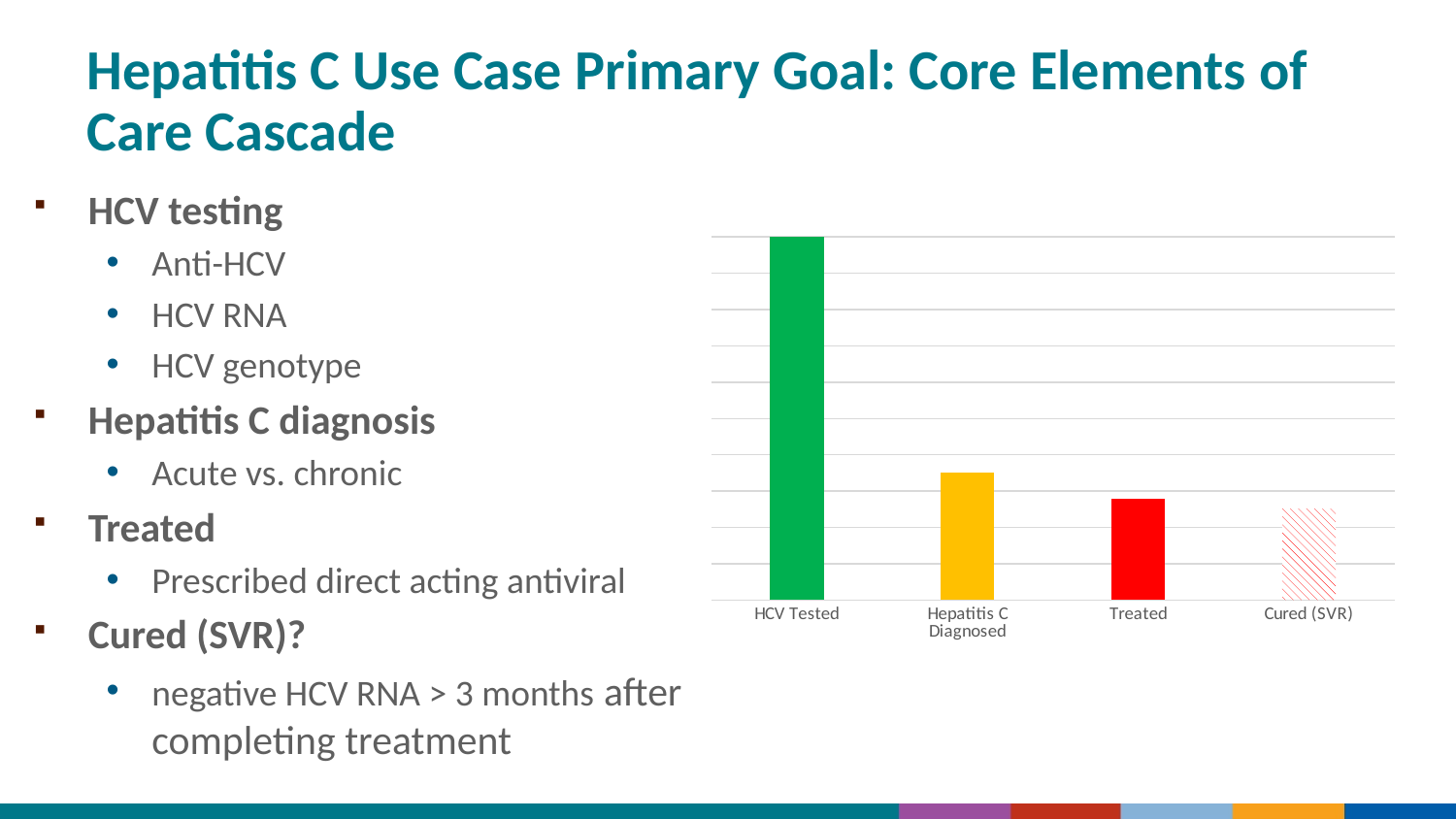

# Hepatitis C Use Case Primary Goal: Core Elements of Care Cascade
HCV testing
Anti-HCV
HCV RNA
HCV genotype
Hepatitis C diagnosis
Acute vs. chronic
Treated
Prescribed direct acting antiviral
Cured (SVR)?
negative HCV RNA > 3 months after completing treatment

### Chart

| Category |  |
|---|---|
| HCV Tested | 1.0 |
| Hepatitis C Diagnosed | 0.35 |
| Treated | 0.27999999999999997 |
| Cured (SVR) | 0.25200000000000006 |